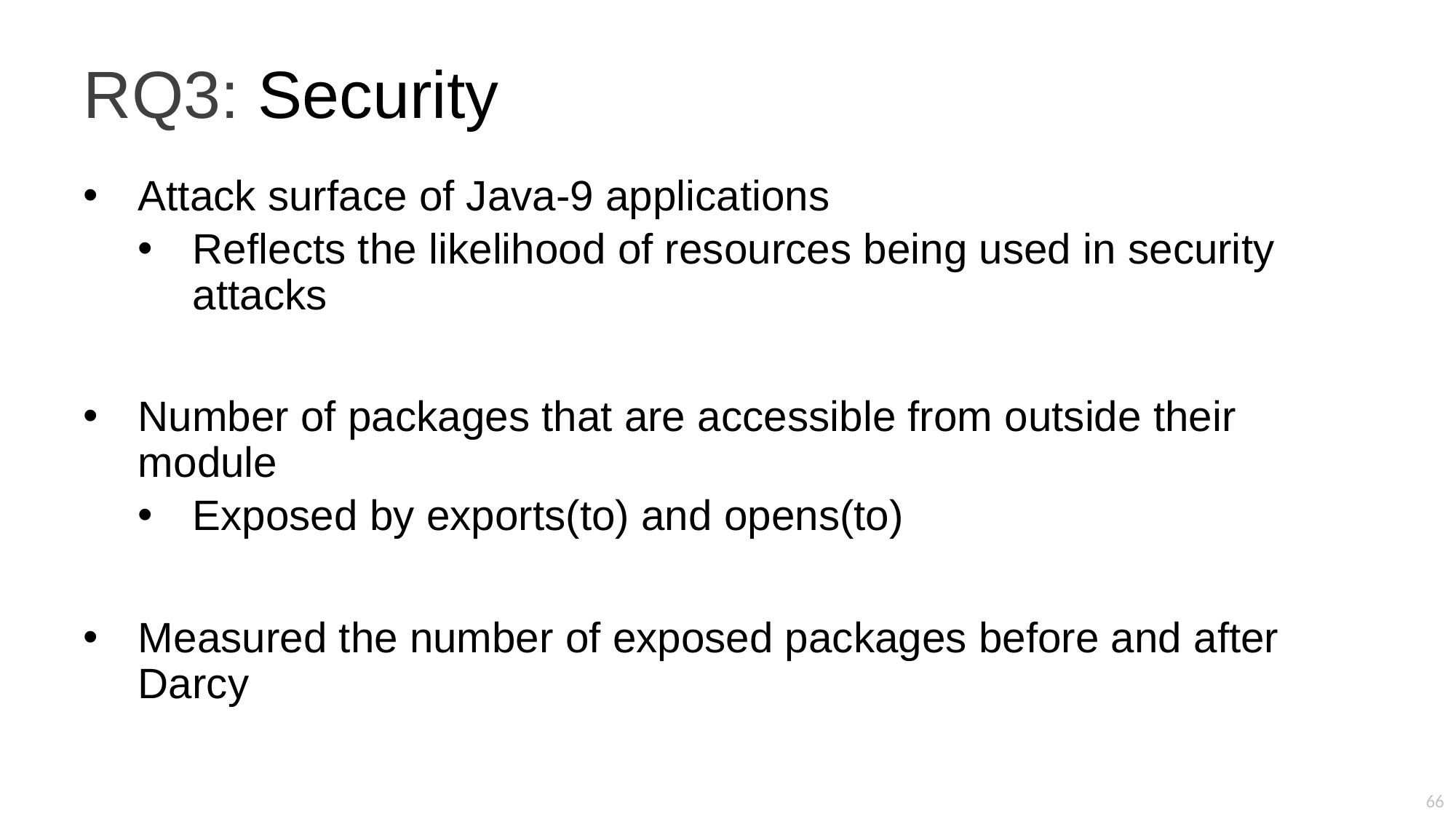

# RQ3: Security
Attack surface of Java-9 applications
Reflects the likelihood of resources being used in security attacks

Number of packages that are accessible from outside their module
Exposed by exports(to) and opens(to)

Measured the number of exposed packages before and after Darcy

66